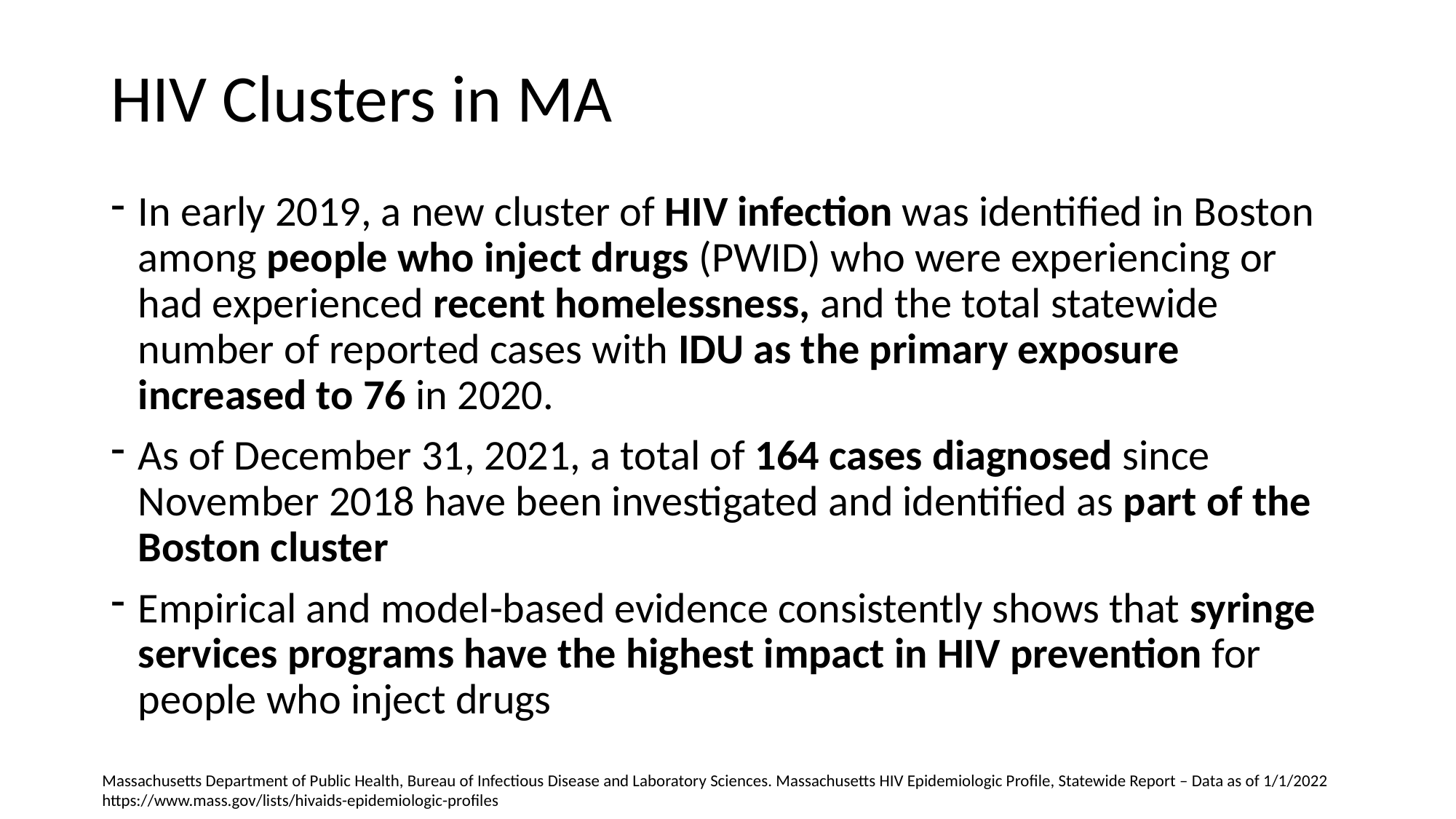

# HIV Clusters in MA
In early 2019, a new cluster of HIV infection was identified in Boston among people who inject drugs (PWID) who were experiencing or had experienced recent homelessness, and the total statewide number of reported cases with IDU as the primary exposure increased to 76 in 2020.
As of December 31, 2021, a total of 164 cases diagnosed since November 2018 have been investigated and identified as part of the Boston cluster
Empirical and model-based evidence consistently shows that syringe services programs have the highest impact in HIV prevention for people who inject drugs
Massachusetts Department of Public Health, Bureau of Infectious Disease and Laboratory Sciences. Massachusetts HIV Epidemiologic Profile, Statewide Report – Data as of 1/1/2022 https://www.mass.gov/lists/hivaids-epidemiologic-profiles